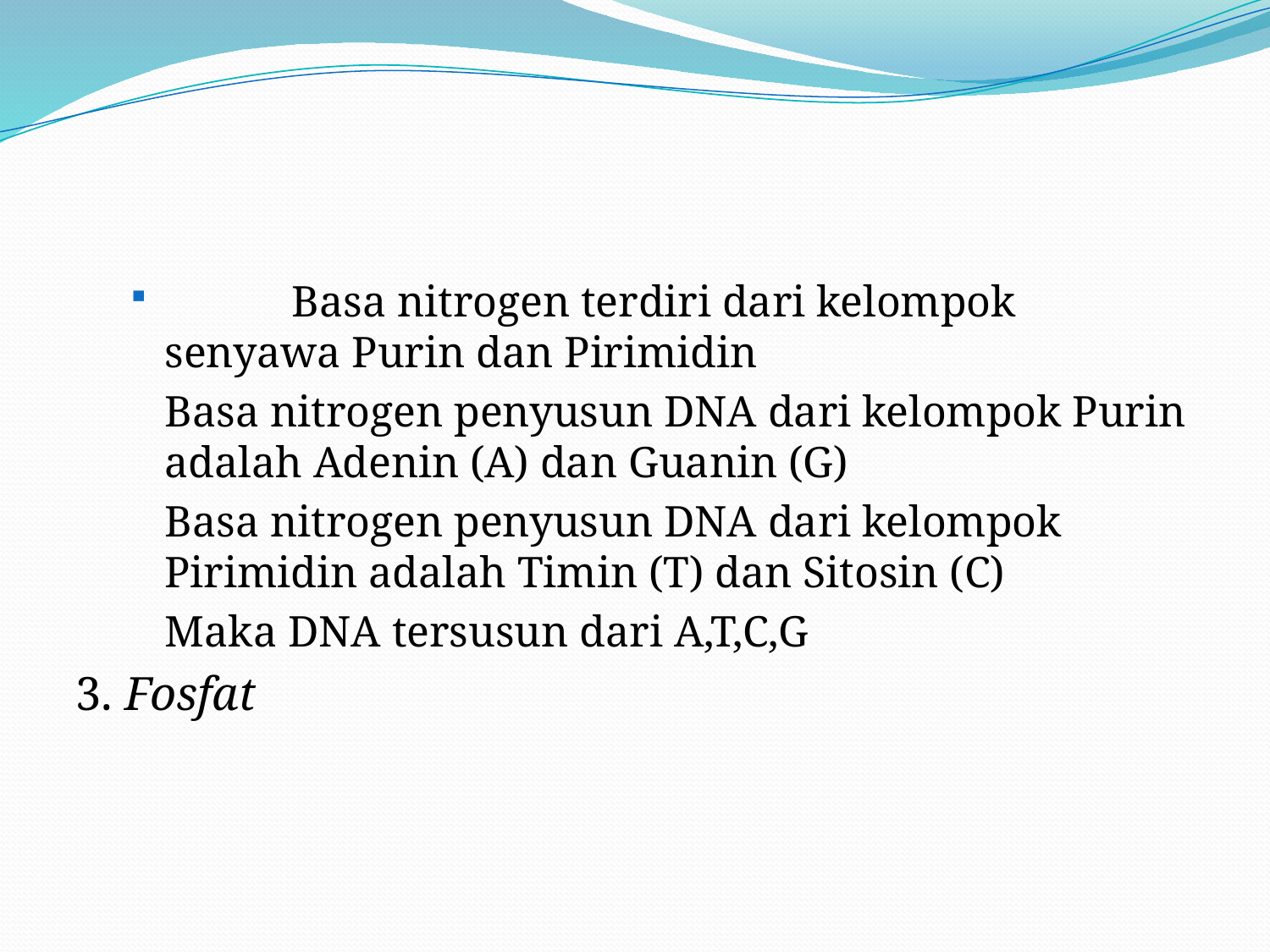

Basa nitrogen terdiri dari kelompok senyawa Purin dan Pirimidin
	Basa nitrogen penyusun DNA dari kelompok Purin adalah Adenin (A) dan Guanin (G)
	Basa nitrogen penyusun DNA dari kelompok Pirimidin adalah Timin (T) dan Sitosin (C)
	Maka DNA tersusun dari A,T,C,G
3. Fosfat